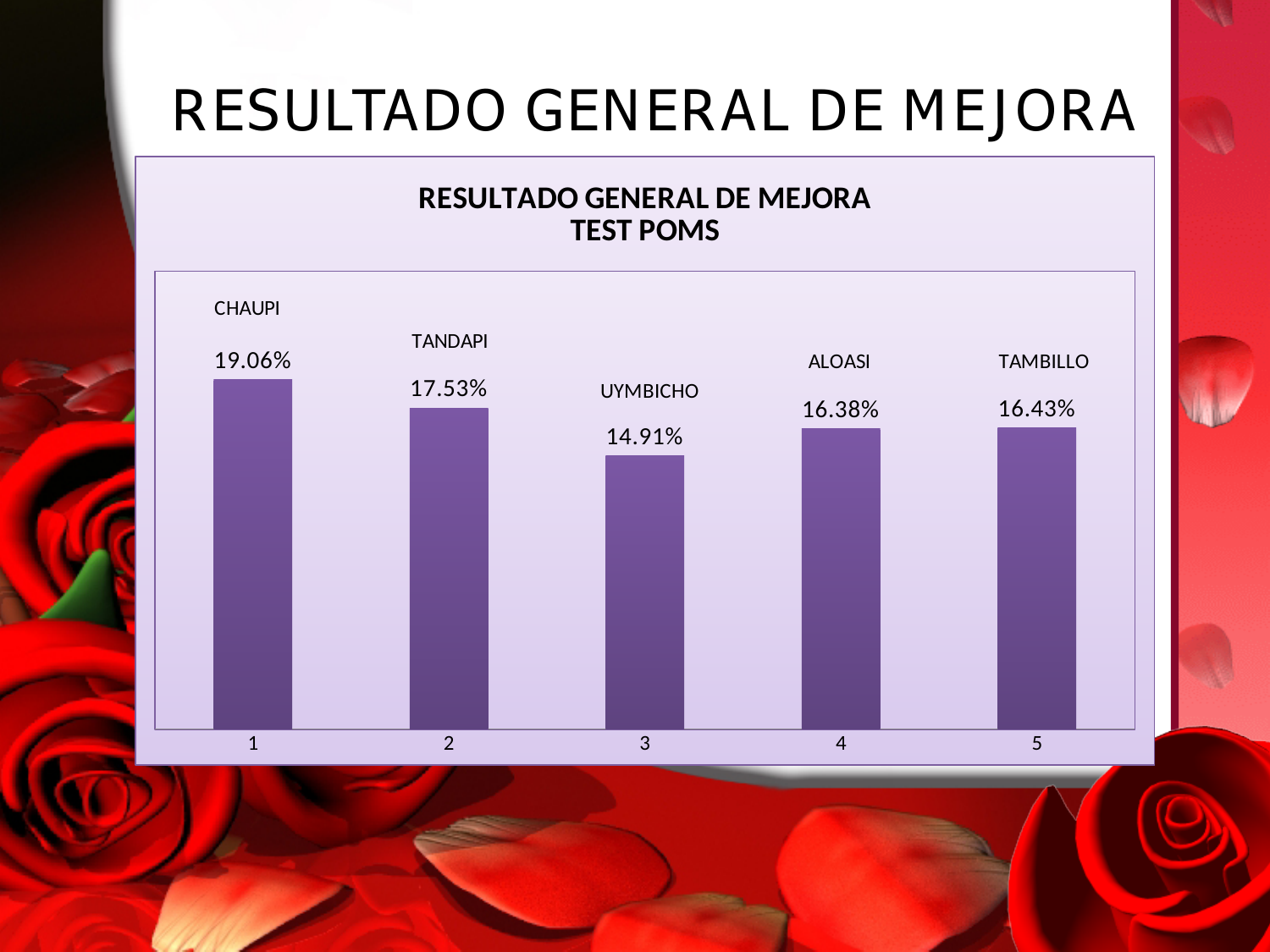

# RESULTADO GENERAL DE MEJORA

### Chart: RESULTADO GENERAL DE MEJORA
TEST POMS

| Category |  |
|---|---|